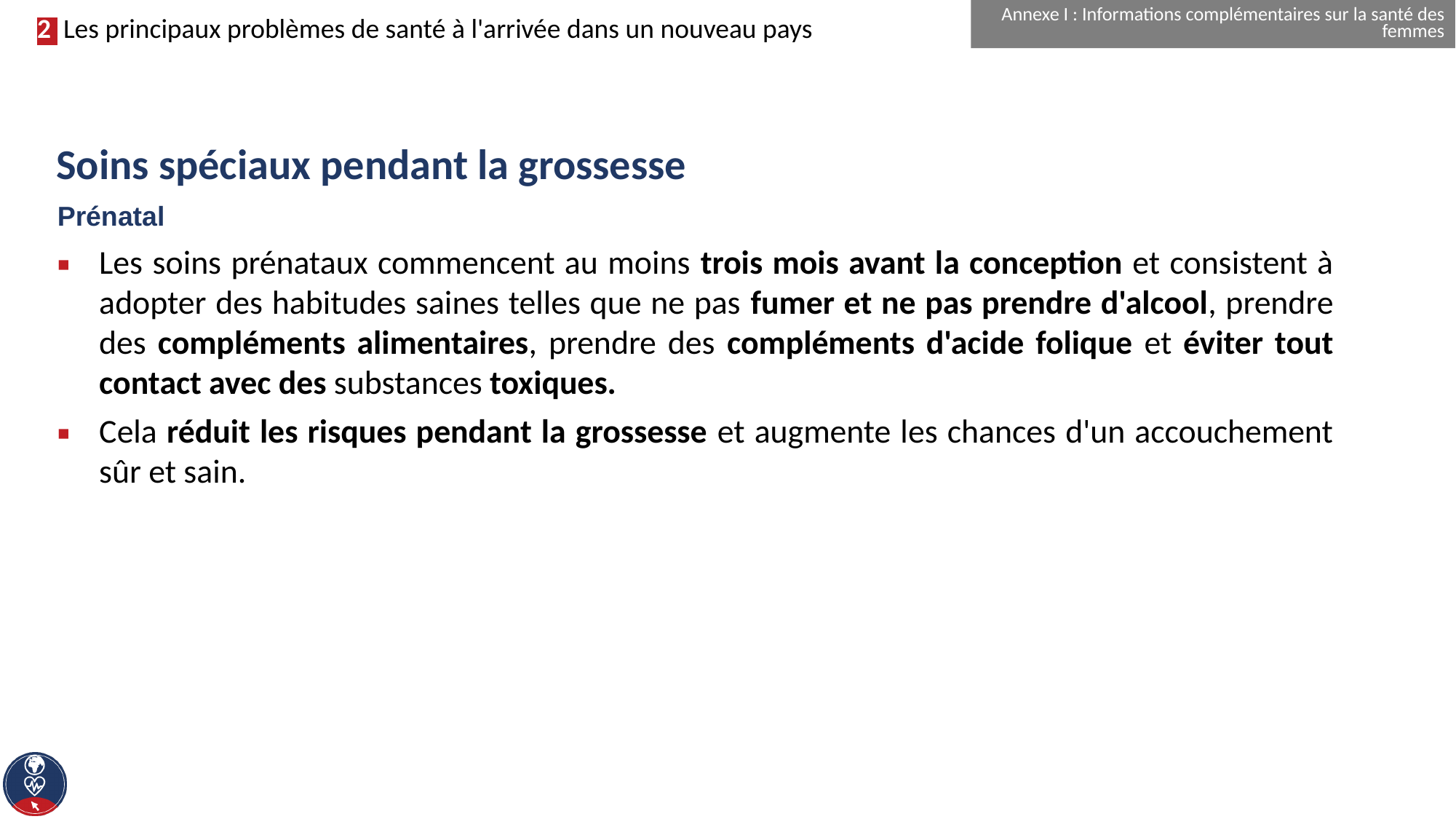

Annexe I : Informations complémentaires sur la santé des femmes
# Soins spéciaux pendant la grossesse

Prénatal
Les soins prénataux commencent au moins trois mois avant la conception et consistent à adopter des habitudes saines telles que ne pas fumer et ne pas prendre d'alcool, prendre des compléments alimentaires, prendre des compléments d'acide folique et éviter tout contact avec des substances toxiques.
Cela réduit les risques pendant la grossesse et augmente les chances d'un accouchement sûr et sain.